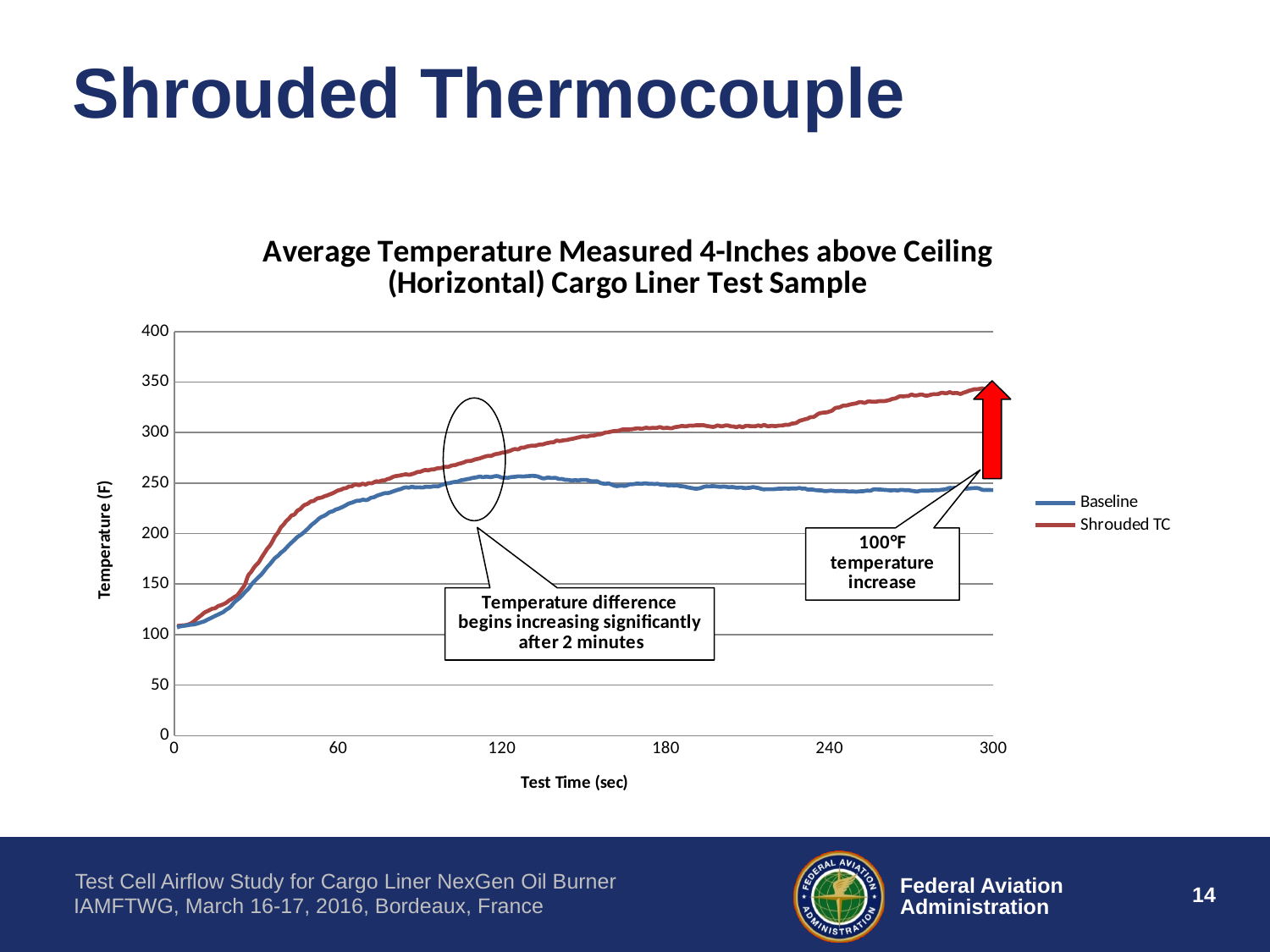

# Shrouded Thermocouple

### Chart: Average Temperature Measured 4-Inches above Ceiling (Horizontal) Cargo Liner Test Sample

| Category | Baseline | Shrouded TC | Fan Facing Flame Side | Fan Facing Backboard (Low Speed) | Fan Facing Backboard | Insulating Board | Open Door Test Cell with Fan | Open Door Test Cell No Fan | Full Scale Test Cell | Full Scale Test Cell with Fan |
|---|---|---|---|---|---|---|---|---|---|---|